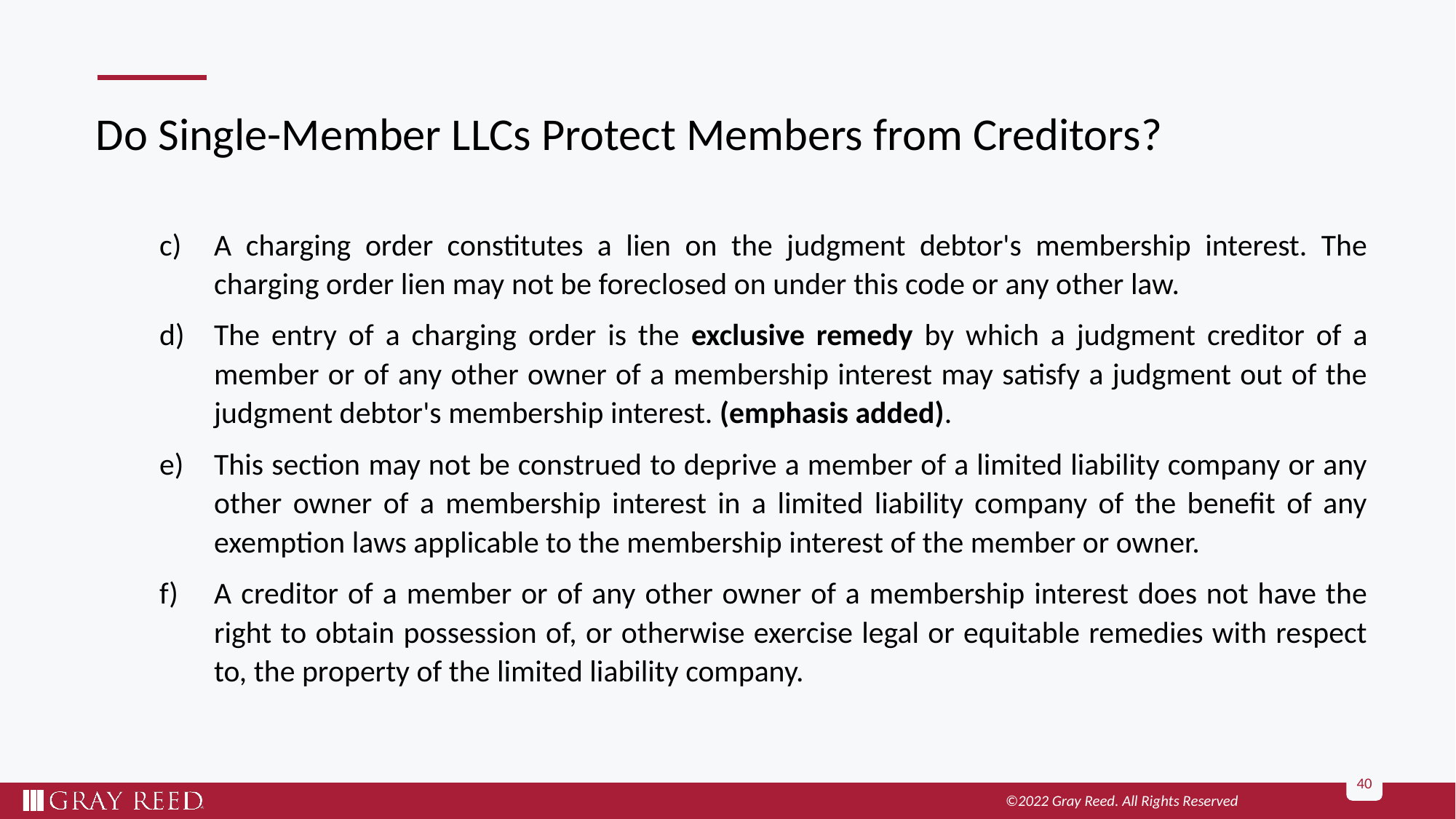

# Do Single-Member LLCs Protect Members from Creditors?
A charging order constitutes a lien on the judgment debtor's membership interest. The charging order lien may not be foreclosed on under this code or any other law.
The entry of a charging order is the exclusive remedy by which a judgment creditor of a member or of any other owner of a membership interest may satisfy a judgment out of the judgment debtor's membership interest. (emphasis added).
This section may not be construed to deprive a member of a limited liability company or any other owner of a membership interest in a limited liability company of the benefit of any exemption laws applicable to the membership interest of the member or owner.
A creditor of a member or of any other owner of a membership interest does not have the right to obtain possession of, or otherwise exercise legal or equitable remedies with respect to, the property of the limited liability company.
40
©2022 Gray Reed. All Rights Reserved